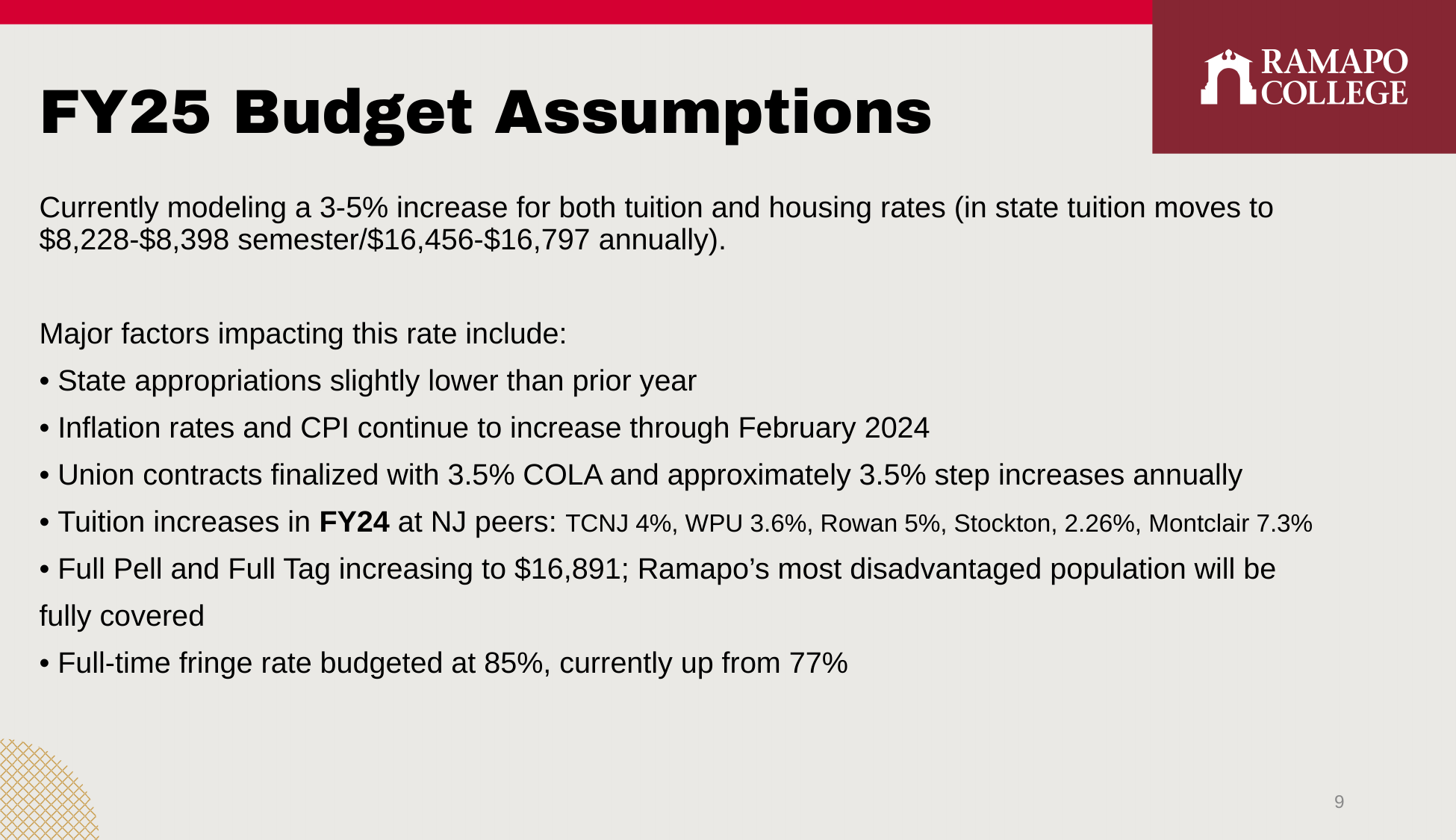

# FY25 Budget Assumptions
Currently modeling a 3-5% increase for both tuition and housing rates (in state tuition moves to $8,228-$8,398 semester/$16,456-$16,797 annually).

Major factors impacting this rate include:
• State appropriations slightly lower than prior year
• Inflation rates and CPI continue to increase through February 2024
• Union contracts finalized with 3.5% COLA and approximately 3.5% step increases annually
• Tuition increases in FY24 at NJ peers: TCNJ 4%, WPU 3.6%, Rowan 5%, Stockton, 2.26%, Montclair 7.3%
• Full Pell and Full Tag increasing to $16,891; Ramapo’s most disadvantaged population will be
fully covered
• Full-time fringe rate budgeted at 85%, currently up from 77%
9